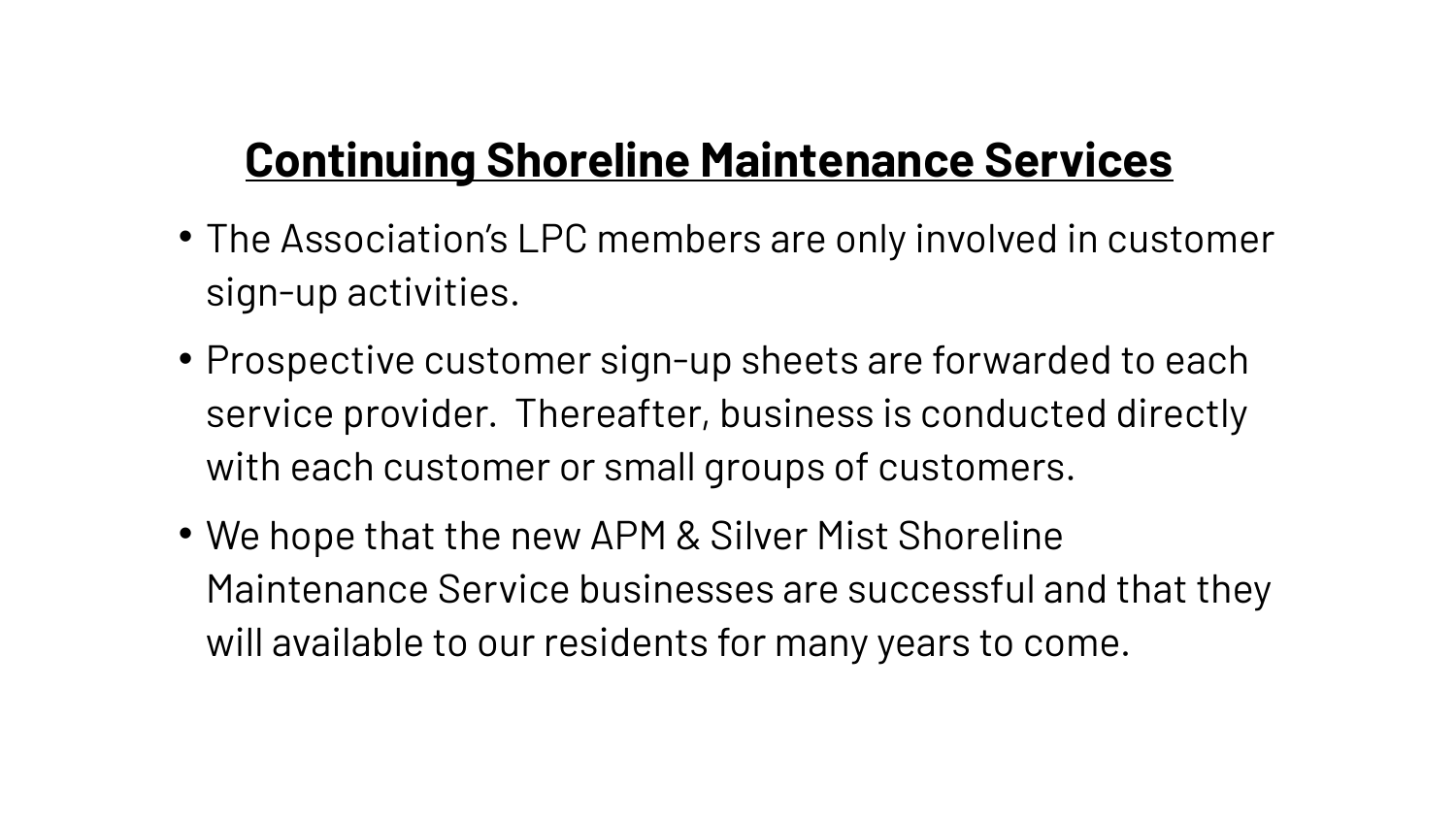

# Continuing Shoreline Maintenance Services
The Association’s LPC members are only involved in customer sign-up activities.
Prospective customer sign-up sheets are forwarded to each service provider.  Thereafter, business is conducted directly with each customer or small groups of customers.
We hope that the new APM & Silver Mist Shoreline Maintenance Service businesses are successful and that they will available to our residents for many years to come.